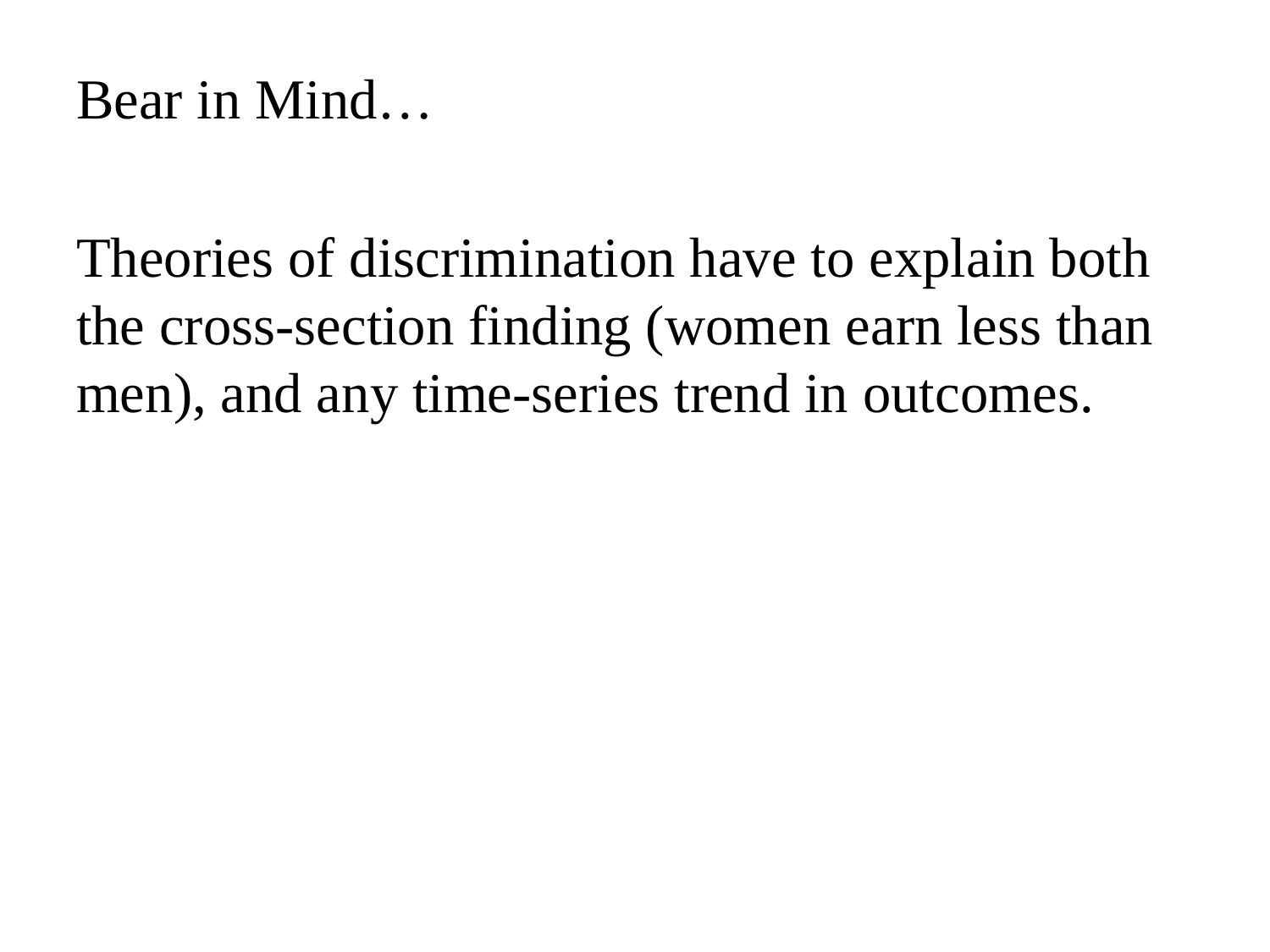

Bear in Mind…

Theories of discrimination have to explain both the cross-section finding (women earn less than men), and any time-series trend in outcomes.